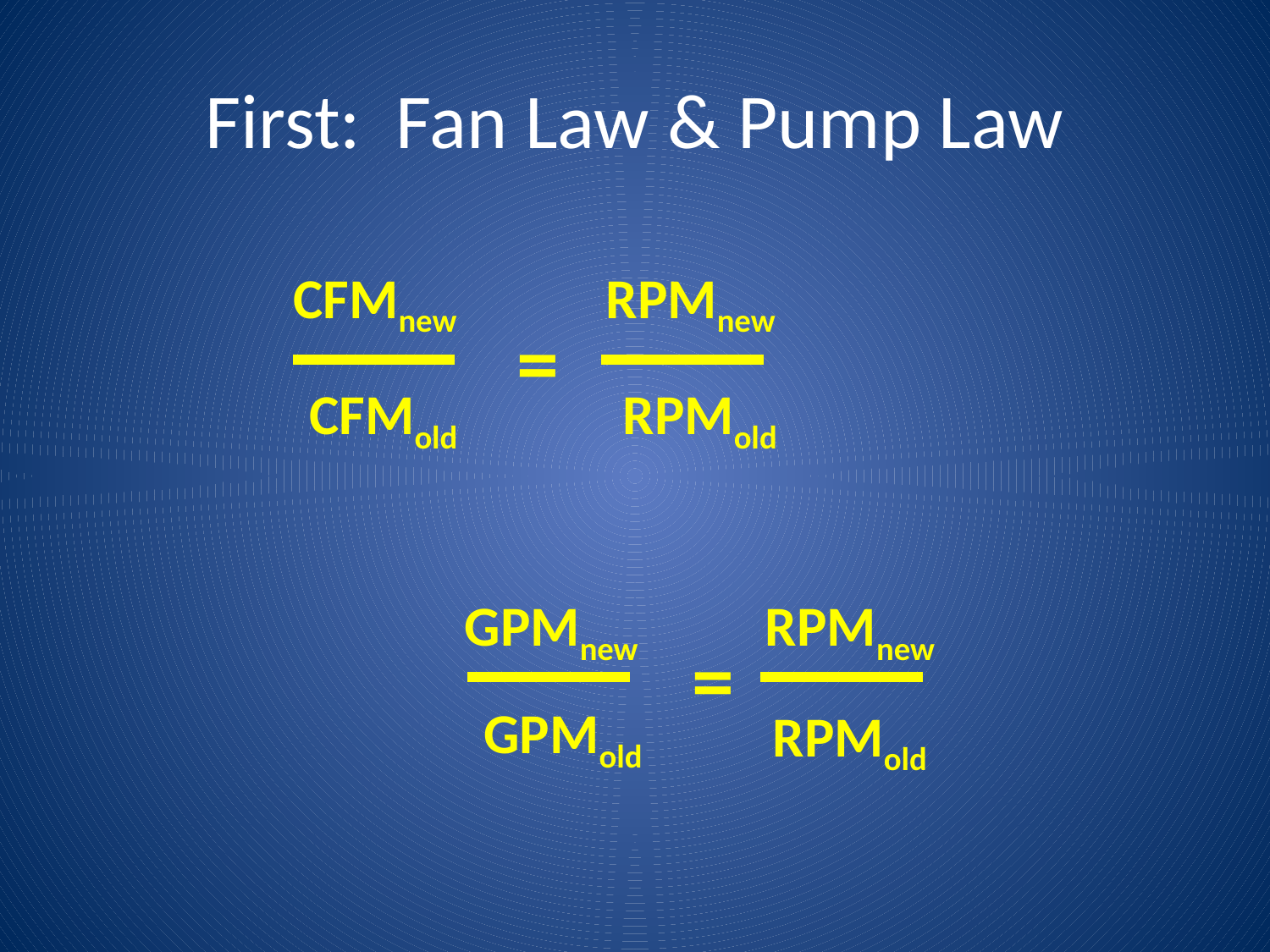

# First:  Fan Law & Pump Law
RPMnew
CFMnew
=
CFMold
RPMold
RPMnew
GPMnew
=
GPMold
RPMold